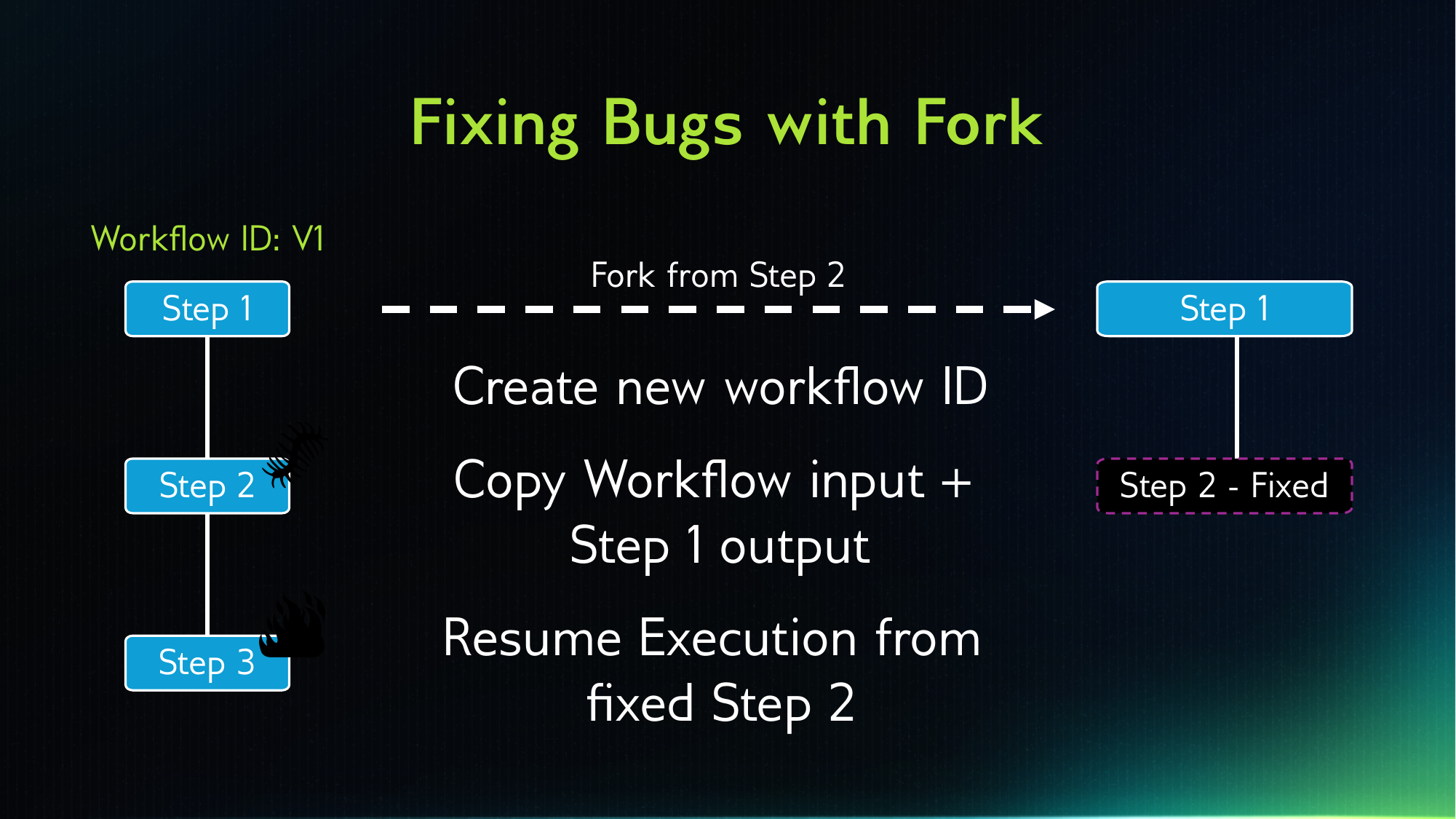

# Fixing Bugs with Fork
Workflow ID: V1
Fork from Step 2
Step 1
Step 1
Create new workflow ID
Copy Workflow input +
Step 1 output
Resume Execution from
fixed Step 2
🐛
Step 2
Step 2 - Fixed
🔥
Step 3